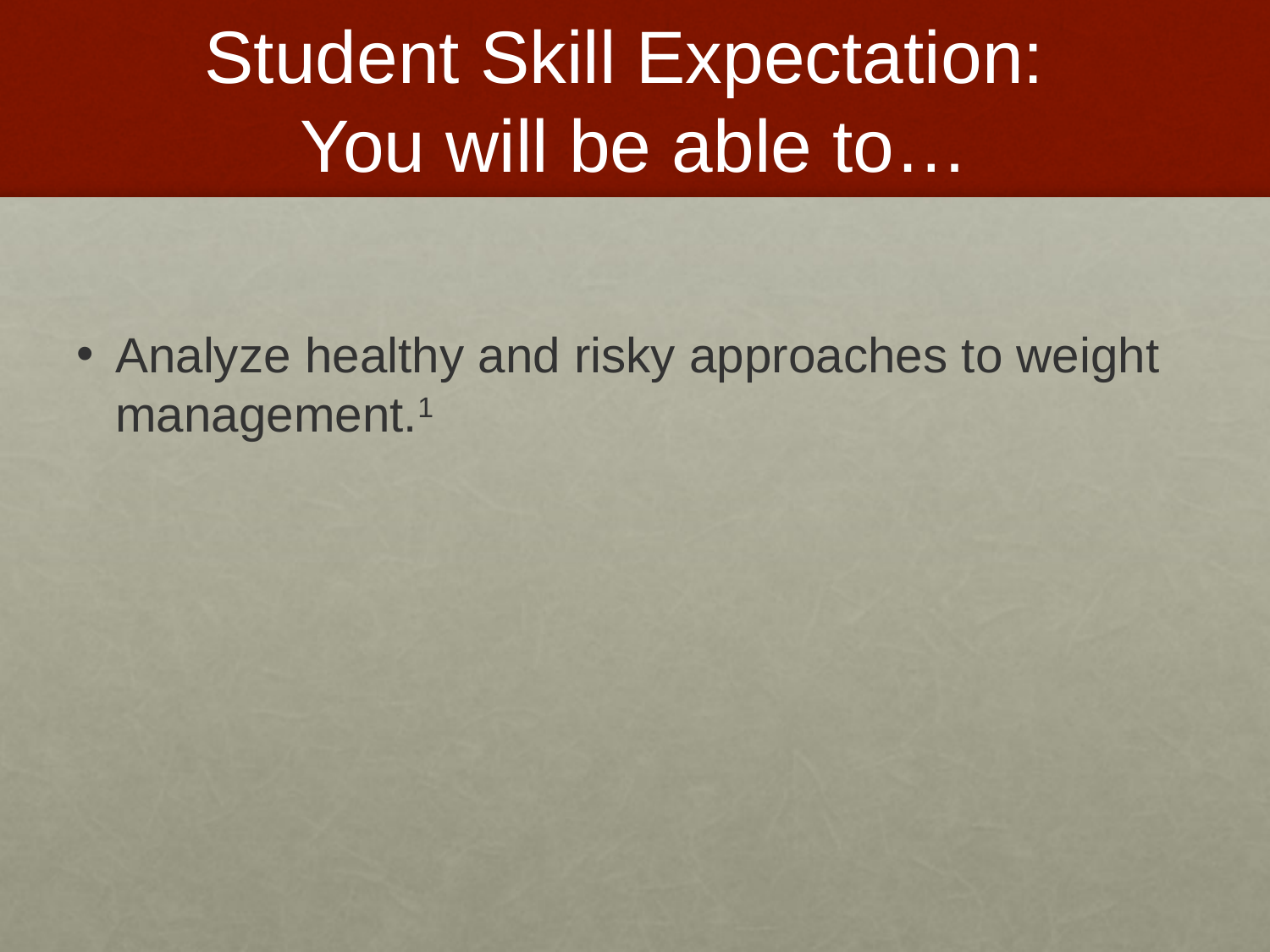

# Student Skill Expectation: You will be able to…
Analyze healthy and risky approaches to weight management.1